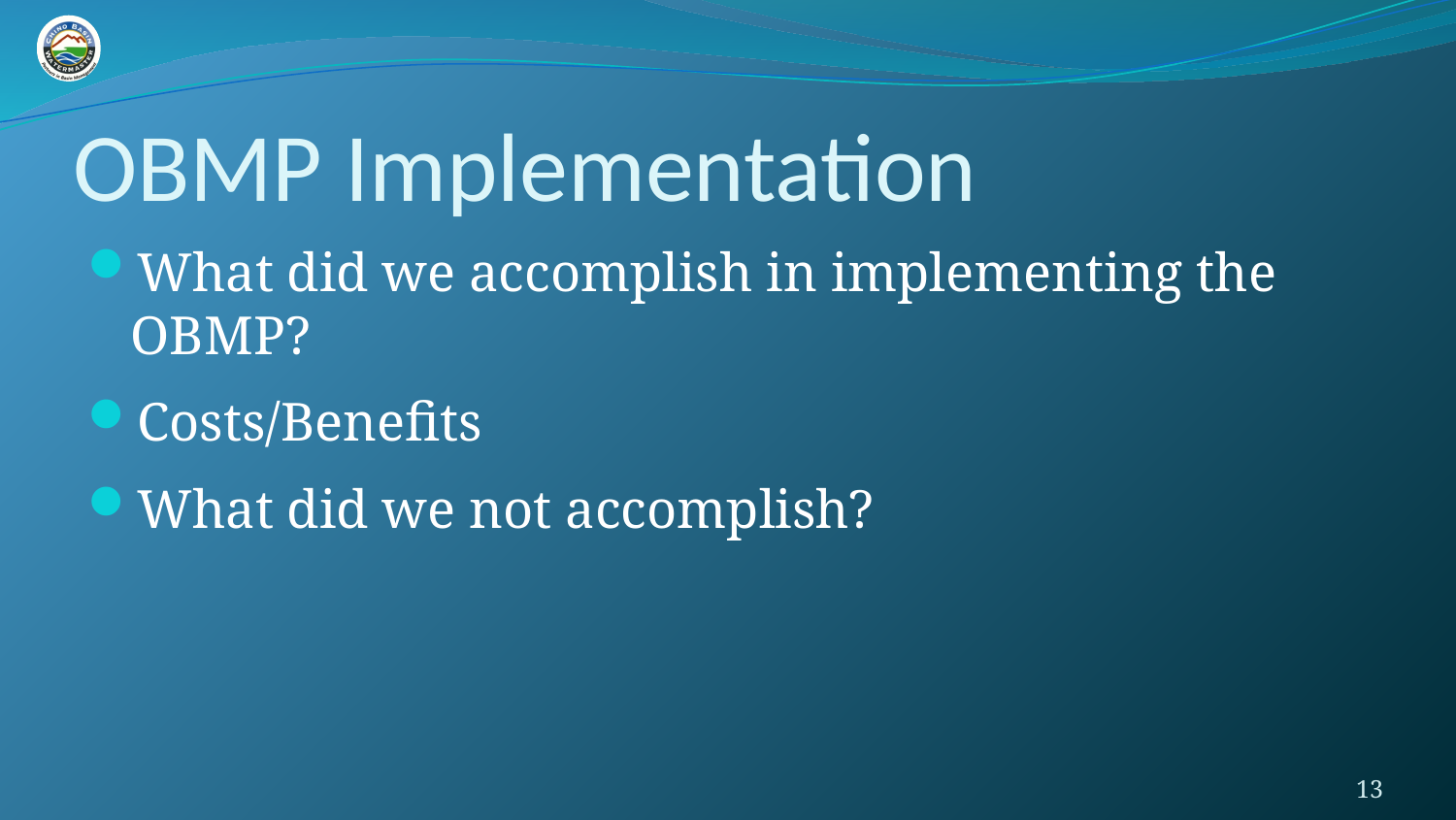

# OBMP Implementation
What did we accomplish in implementing the OBMP?
Costs/Benefits
What did we not accomplish?
13